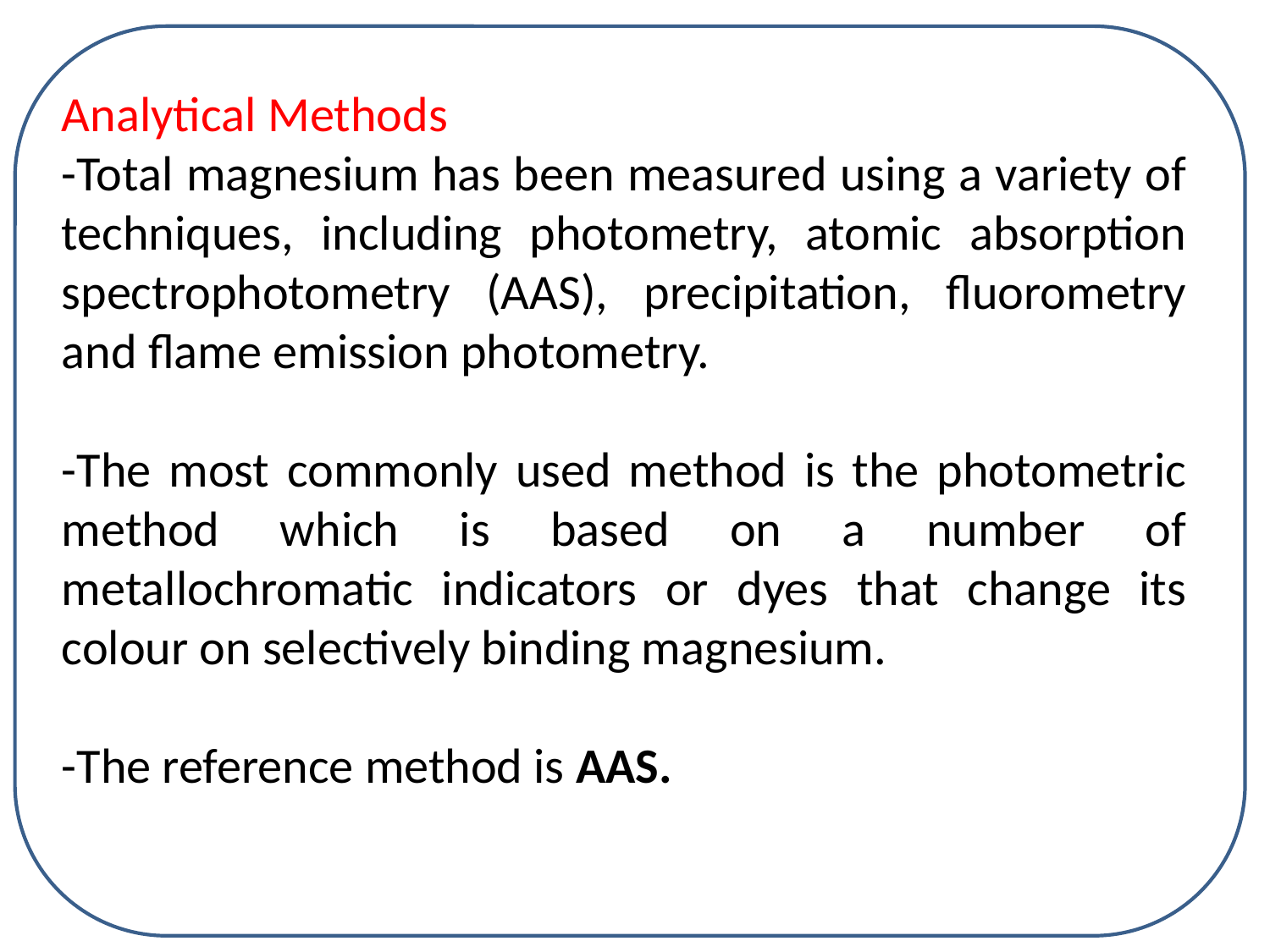

Analytical Methods
-Total magnesium has been measured using a variety of techniques, including photometry, atomic absorption spectrophotometry (AAS), precipitation, fluorometry and flame emission photometry.

-The most commonly used method is the photometric method which is based on a number of metallochromatic indicators or dyes that change its colour on selectively binding magnesium.

-The reference method is AAS.